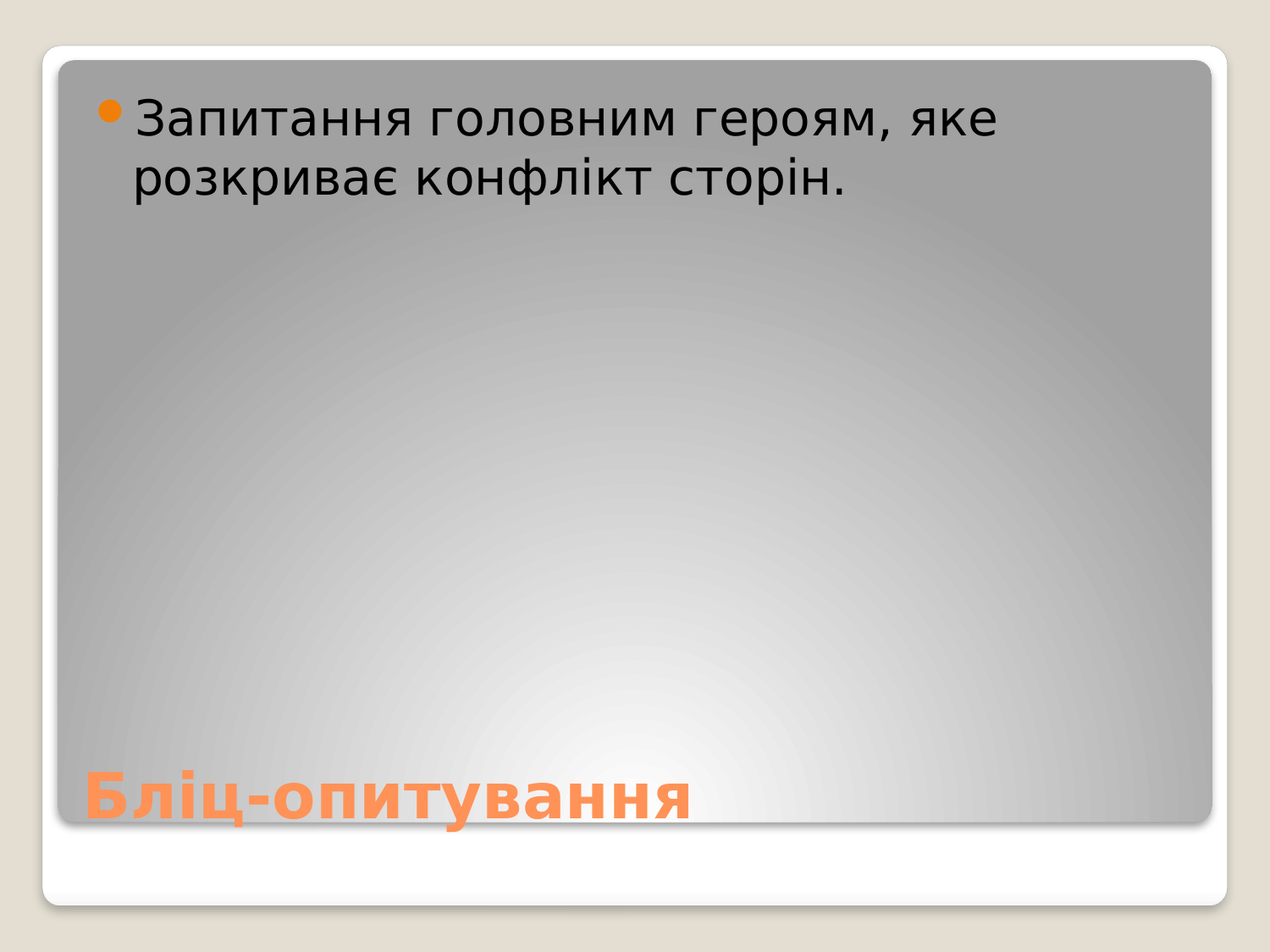

Запитання головним героям, яке розкриває конфлікт сторін.
# Бліц-опитування